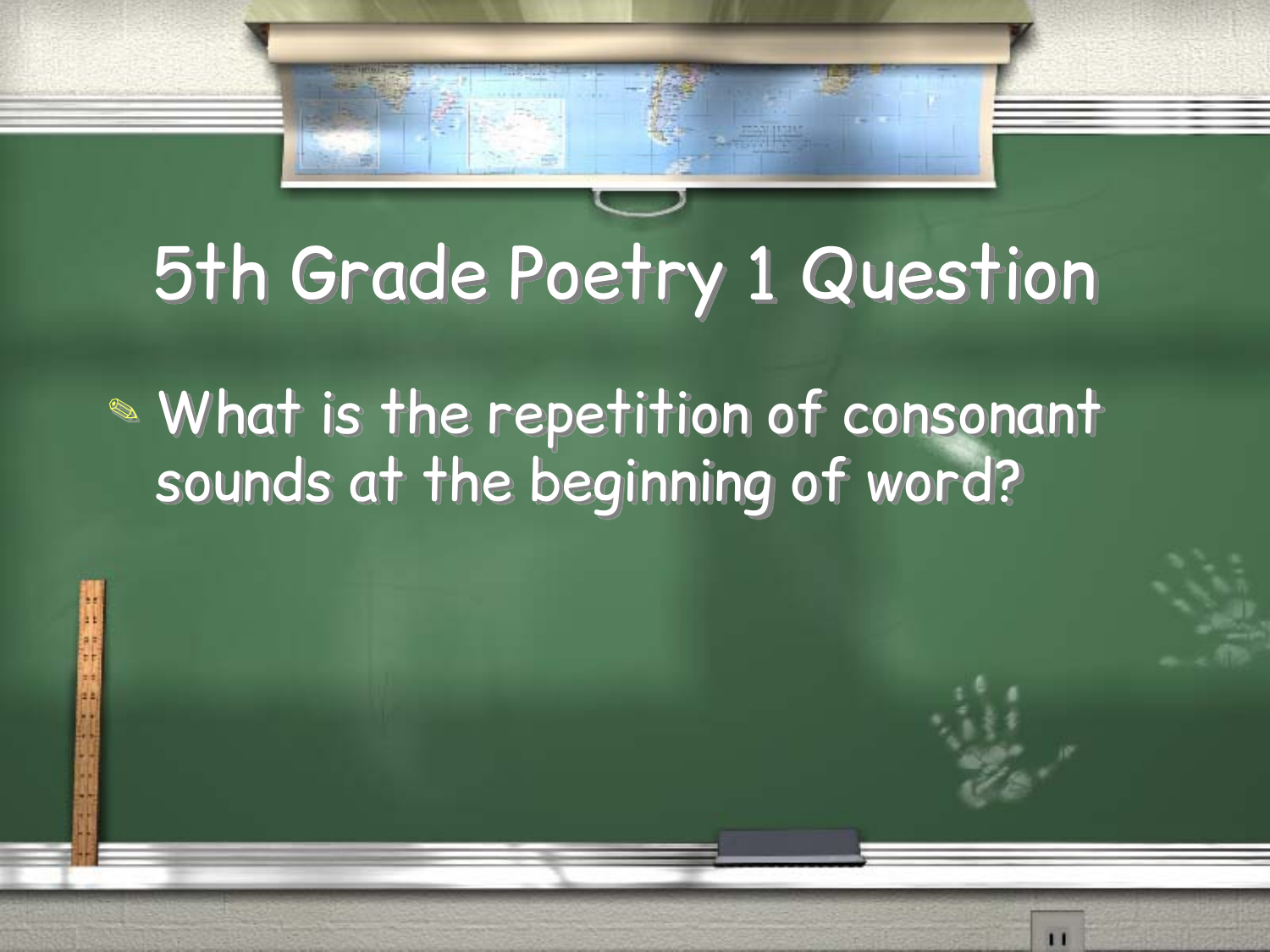

# 5th Grade Poetry 1 Question
What is the repetition of consonant sounds at the beginning of word?